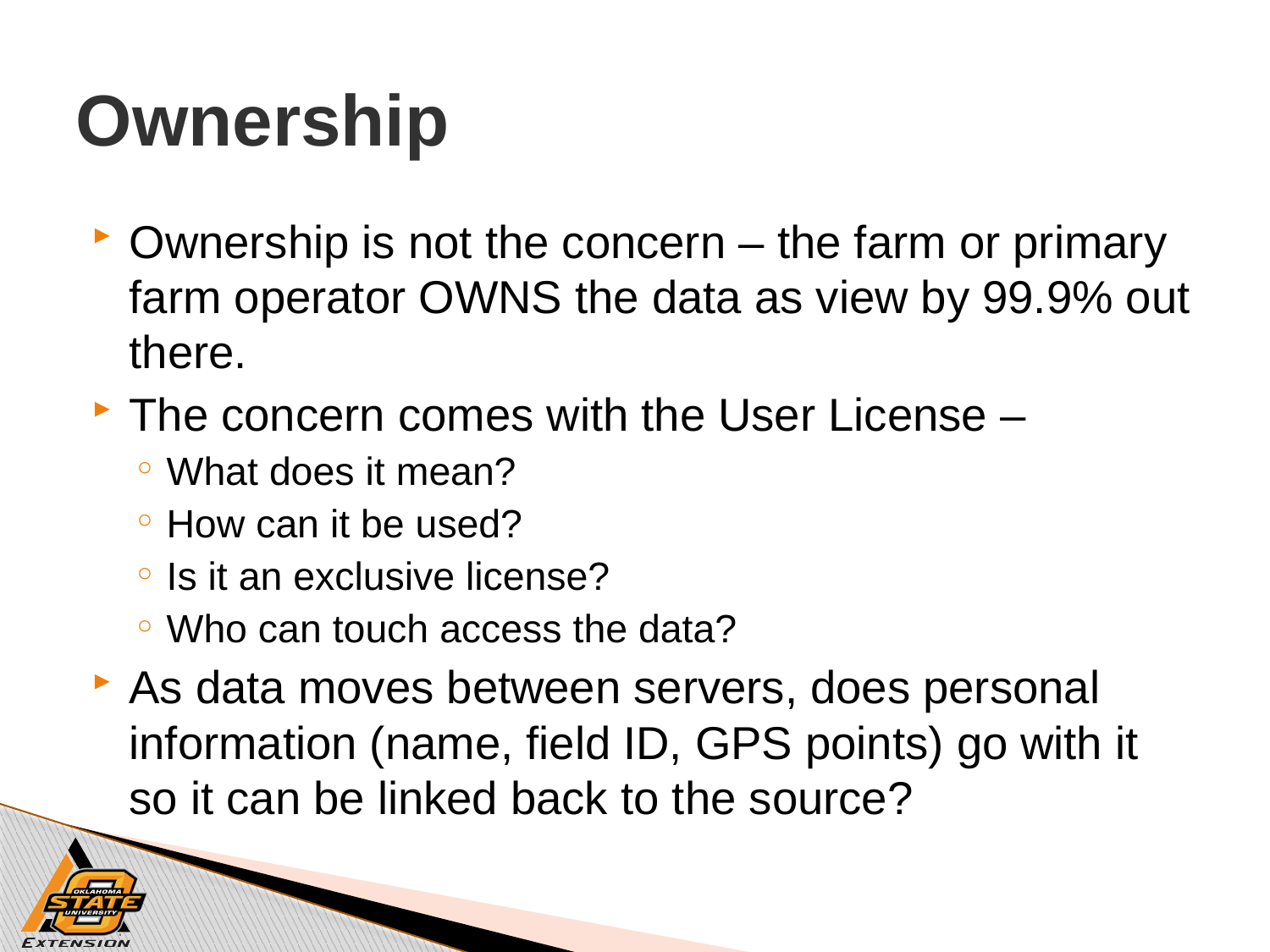

# Ownership
Ownership is not the concern – the farm or primary farm operator OWNS the data as view by 99.9% out there.
The concern comes with the User License –
What does it mean?
How can it be used?
Is it an exclusive license?
Who can touch access the data?
As data moves between servers, does personal information (name, field ID, GPS points) go with it so it can be linked back to the source?